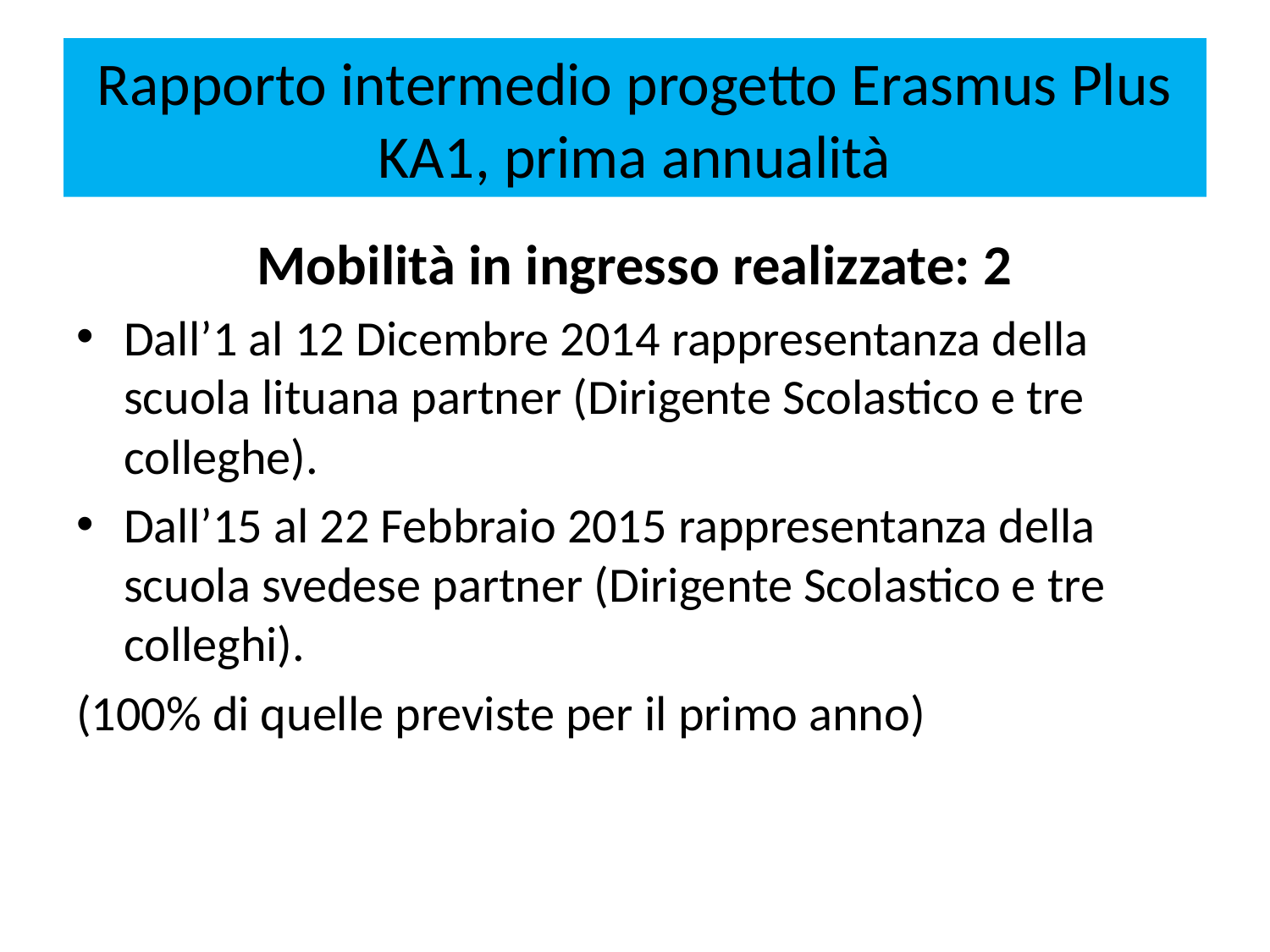

# Rapporto intermedio progetto Erasmus Plus KA1, prima annualità
Mobilità in ingresso realizzate: 2
Dall’1 al 12 Dicembre 2014 rappresentanza della scuola lituana partner (Dirigente Scolastico e tre colleghe).
Dall’15 al 22 Febbraio 2015 rappresentanza della scuola svedese partner (Dirigente Scolastico e tre colleghi).
(100% di quelle previste per il primo anno)